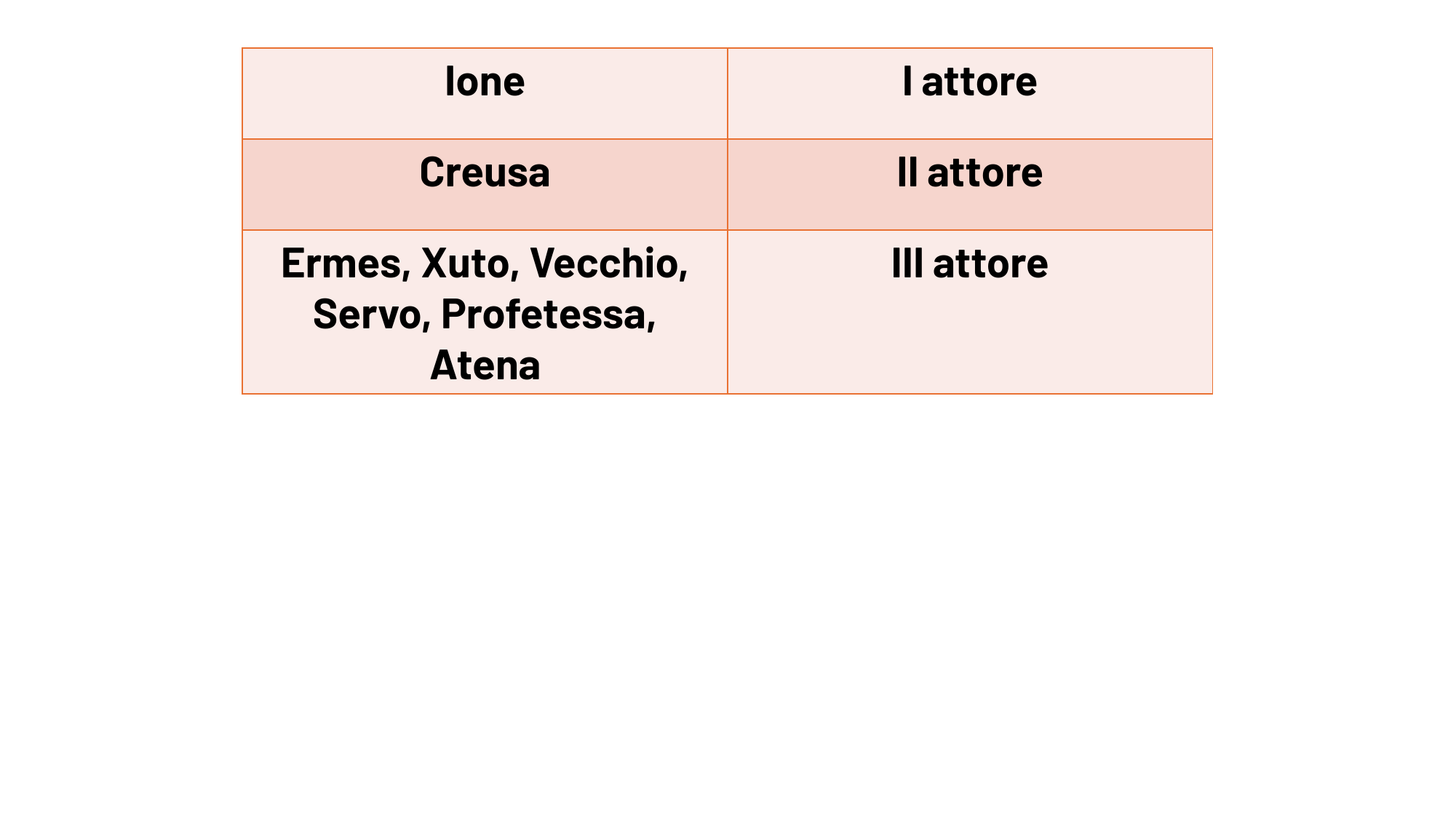

| Ione | I attore |
| --- | --- |
| Creusa | II attore |
| Ermes, Xuto, Vecchio, Servo, Profetessa, Atena | III attore |